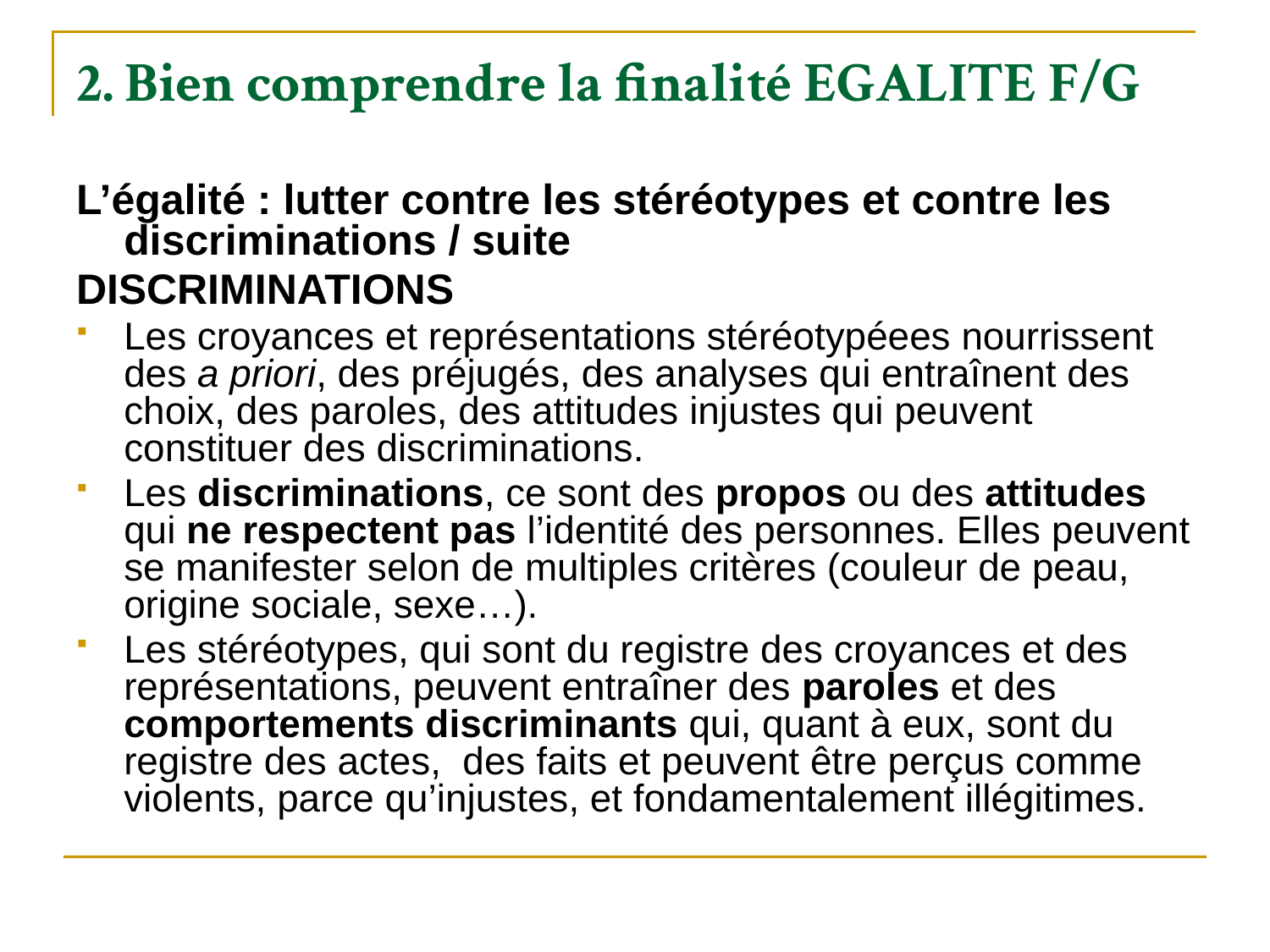

# 2. Bien comprendre la finalité EGALITE F/G
L’égalité : lutter contre les stéréotypes et contre les discriminations / suite
DISCRIMINATIONS
Les croyances et représentations stéréotypéees nourrissent des a priori, des préjugés, des analyses qui entraînent des choix, des paroles, des attitudes injustes qui peuvent constituer des discriminations.
Les discriminations, ce sont des propos ou des attitudes qui ne respectent pas l’identité des personnes. Elles peuvent se manifester selon de multiples critères (couleur de peau, origine sociale, sexe…).
Les stéréotypes, qui sont du registre des croyances et des représentations, peuvent entraîner des paroles et des comportements discriminants qui, quant à eux, sont du registre des actes,  des faits et peuvent être perçus comme violents, parce qu’injustes, et fondamentalement illégitimes.